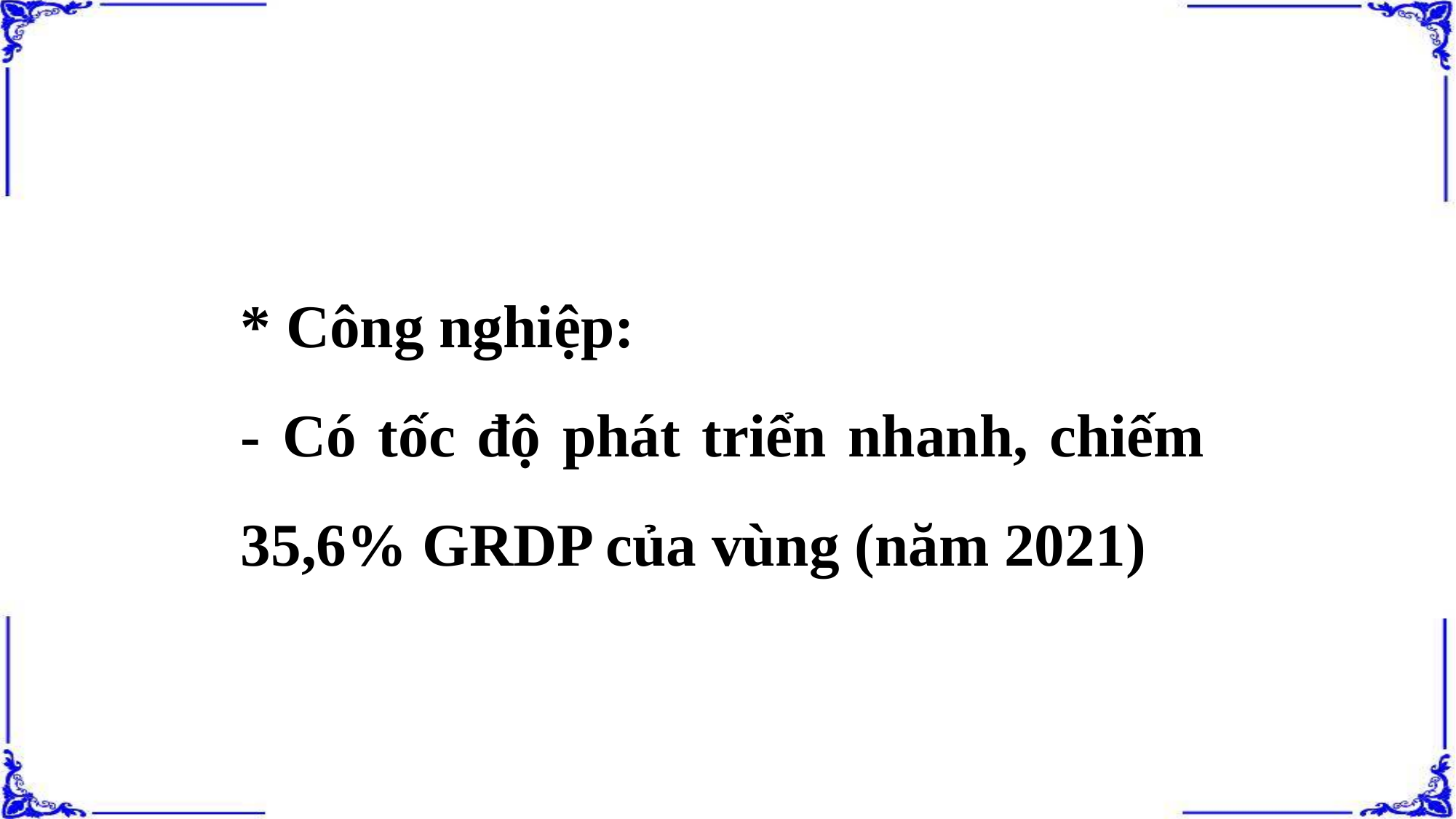

* Công nghiệp:
- Có tốc độ phát triển nhanh, chiếm 35,6% GRDP của vùng (năm 2021)